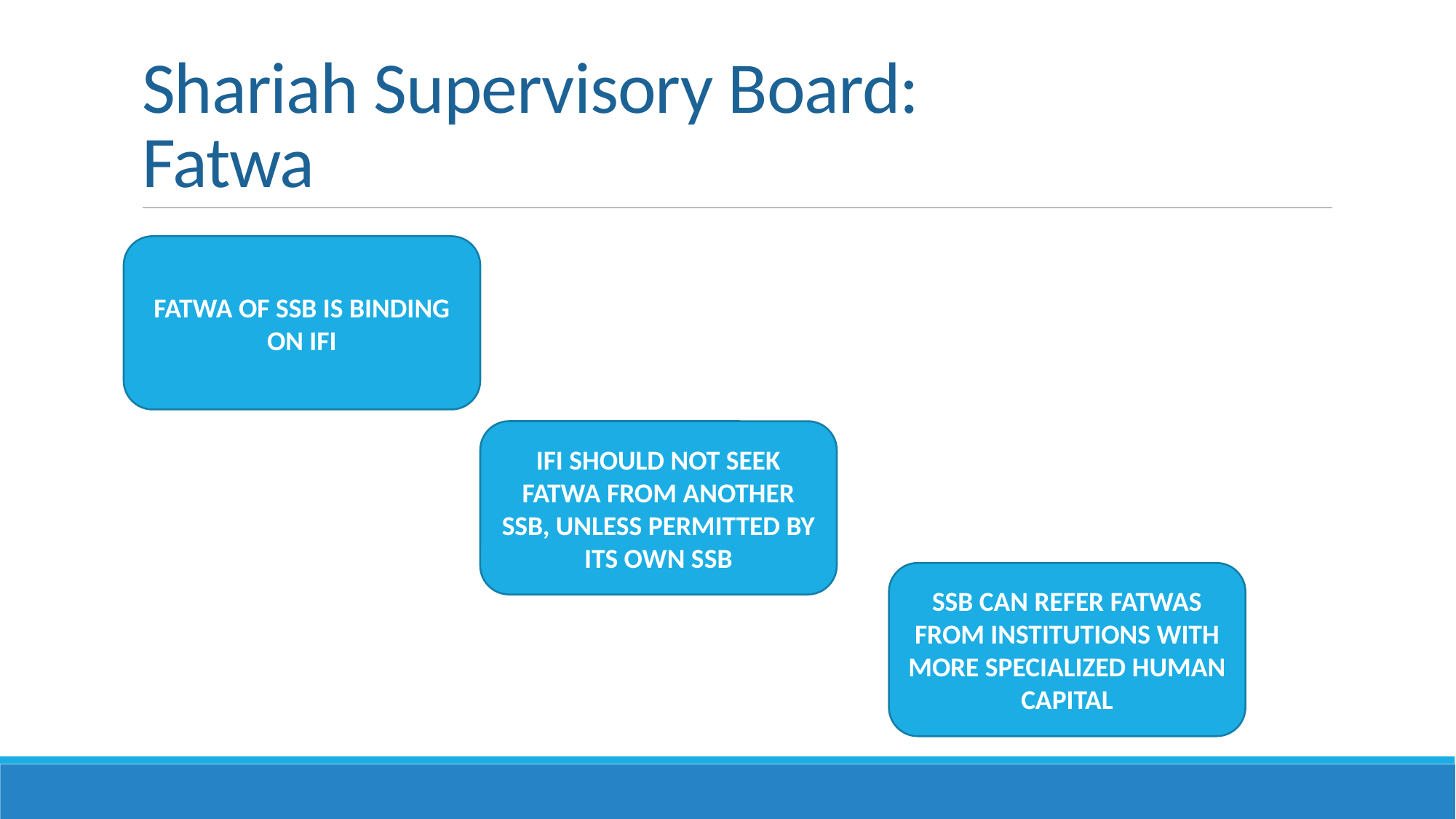

# Shariah Supervisory Board: Fatwa

FATWA OF SSB IS BINDING ON IFI
IFI SHOULD NOT SEEK FATWA FROM ANOTHER SSB, UNLESS PERMITTED BY ITS OWN SSB
SSB CAN REFER FATWAS FROM INSTITUTIONS WITH MORE SPECIALIZED HUMAN CAPITAL